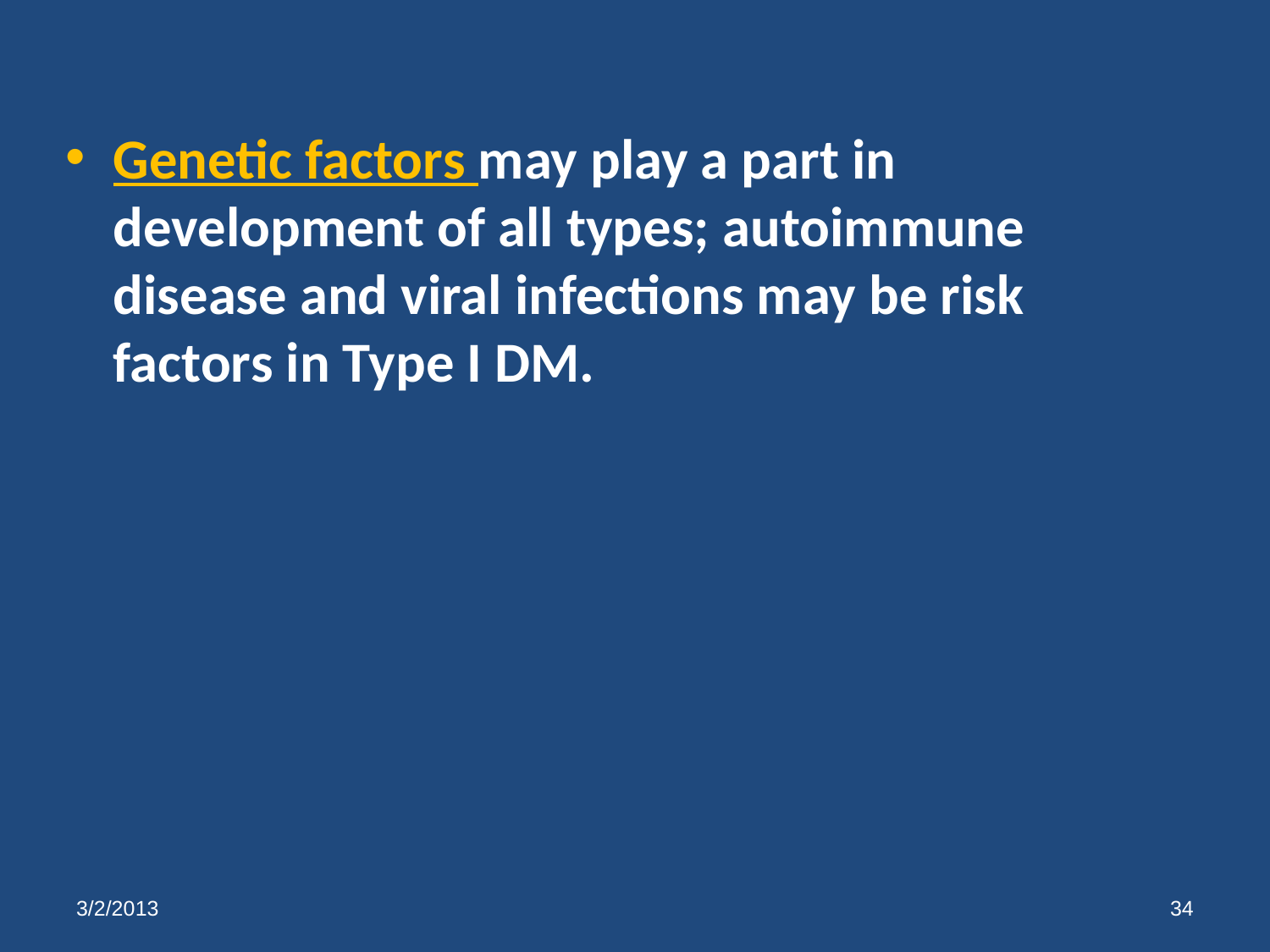

Genetic factors may play a part in development of all types; autoimmune disease and viral infections may be risk factors in Type I DM.

34
3/2/2013